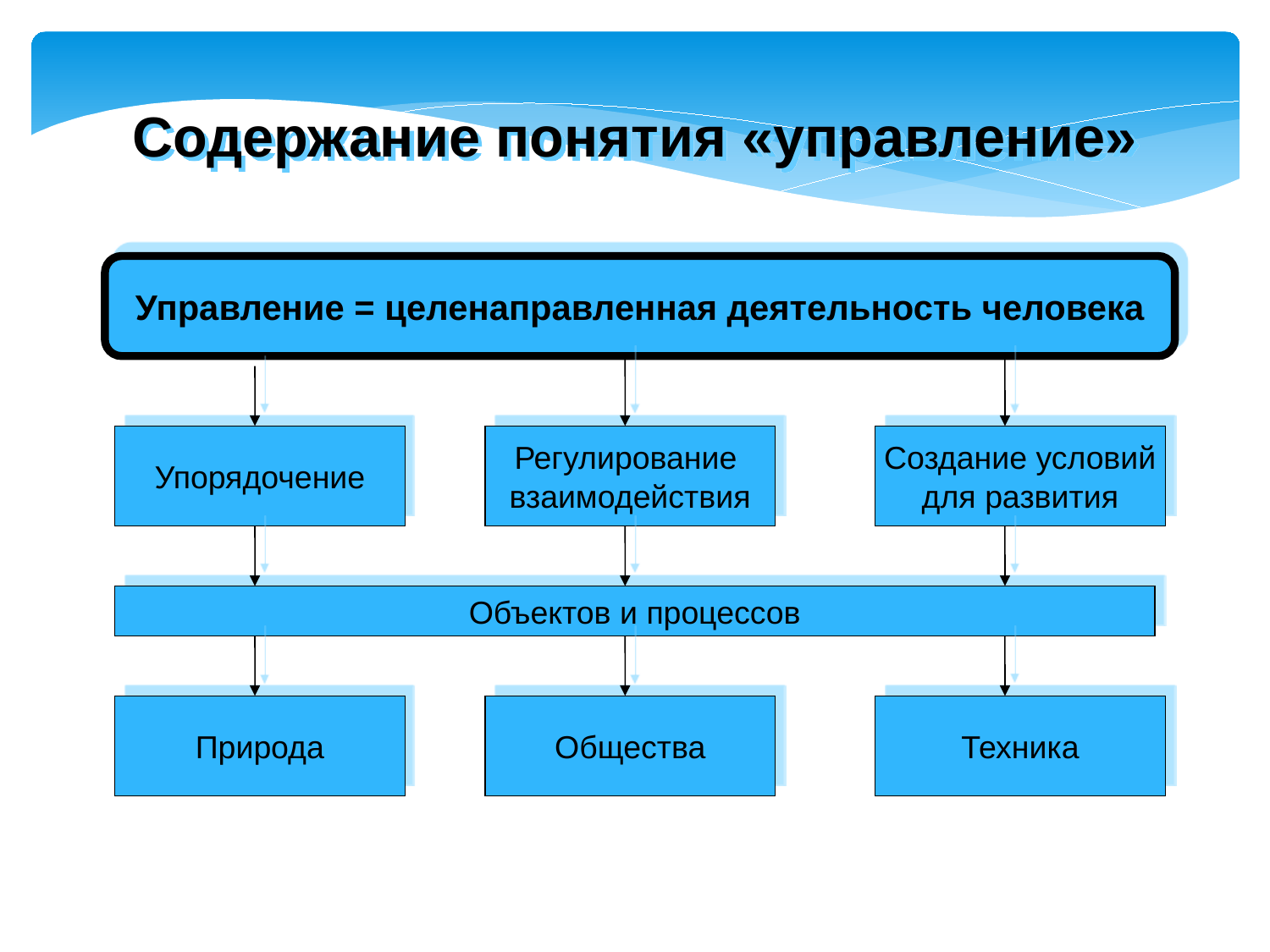

Содержание понятия «управление»
Управление = целенаправленная деятельность человека

Упорядочение
Регулирование
взаимодействия
Создание условий
для развития

Объектов и процессов

Природа
Общества
Техника